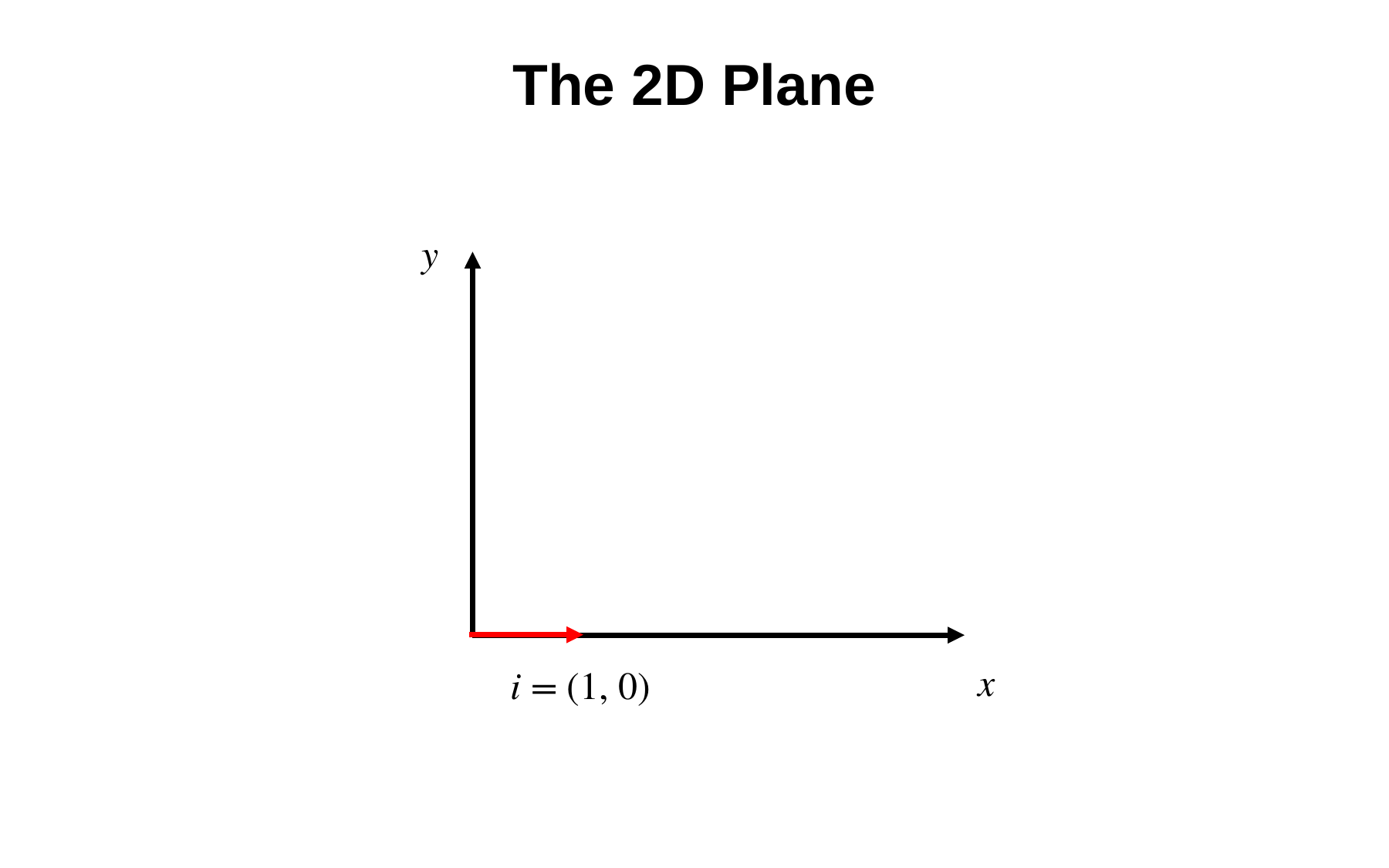

# The 2D Plane
y
x
i = (1, 0)